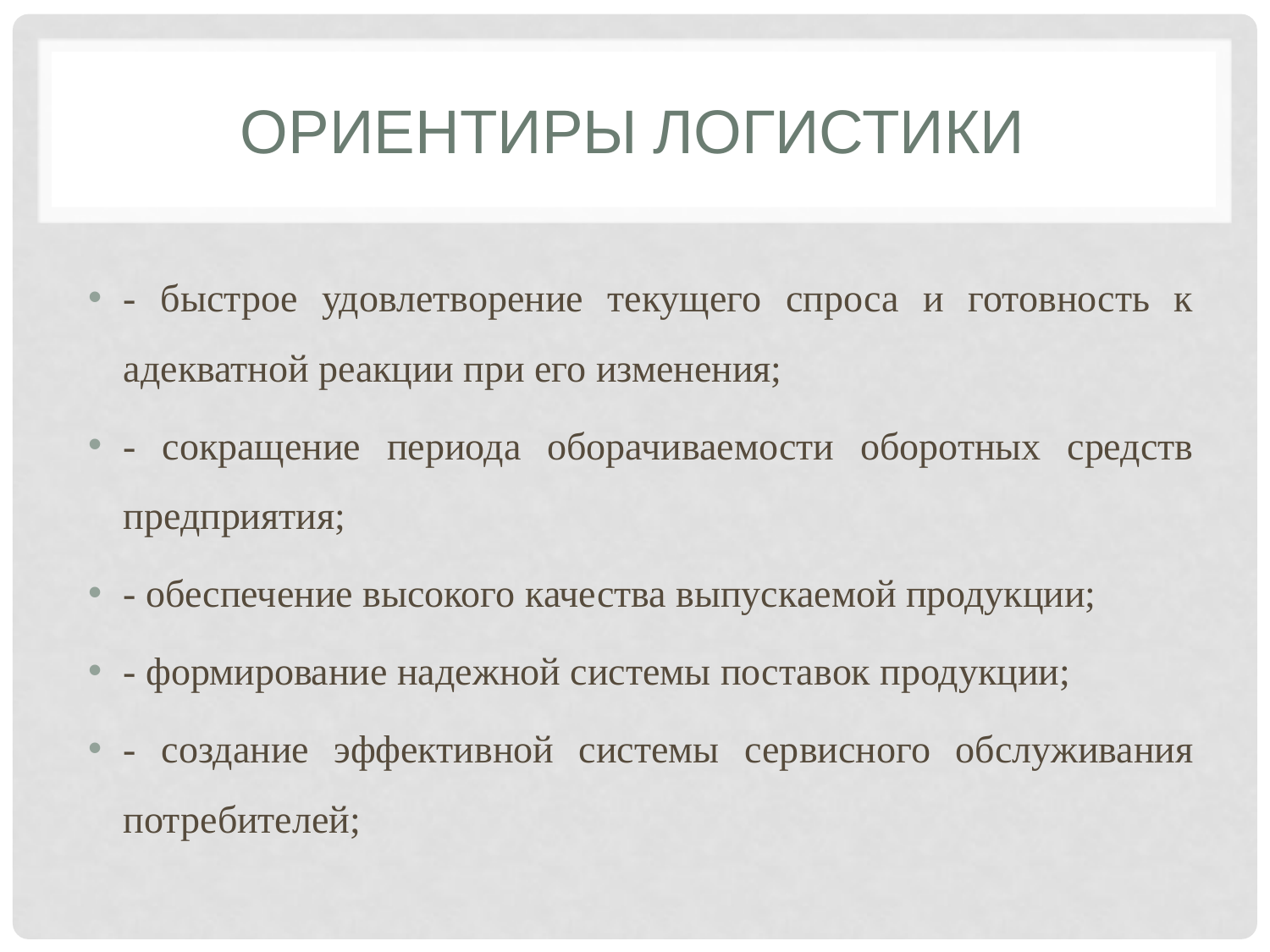

# Ориентиры логистики
- быстрое удовлетворение текущего спроса и готовность к адекватной реакции при его изменения;
- сокращение периода оборачиваемости оборотных средств предприятия;
- обеспечение высокого качества выпускаемой продукции;
- формирование надежной системы поставок продукции;
- создание эффективной системы сервисного обслуживания потребителей;